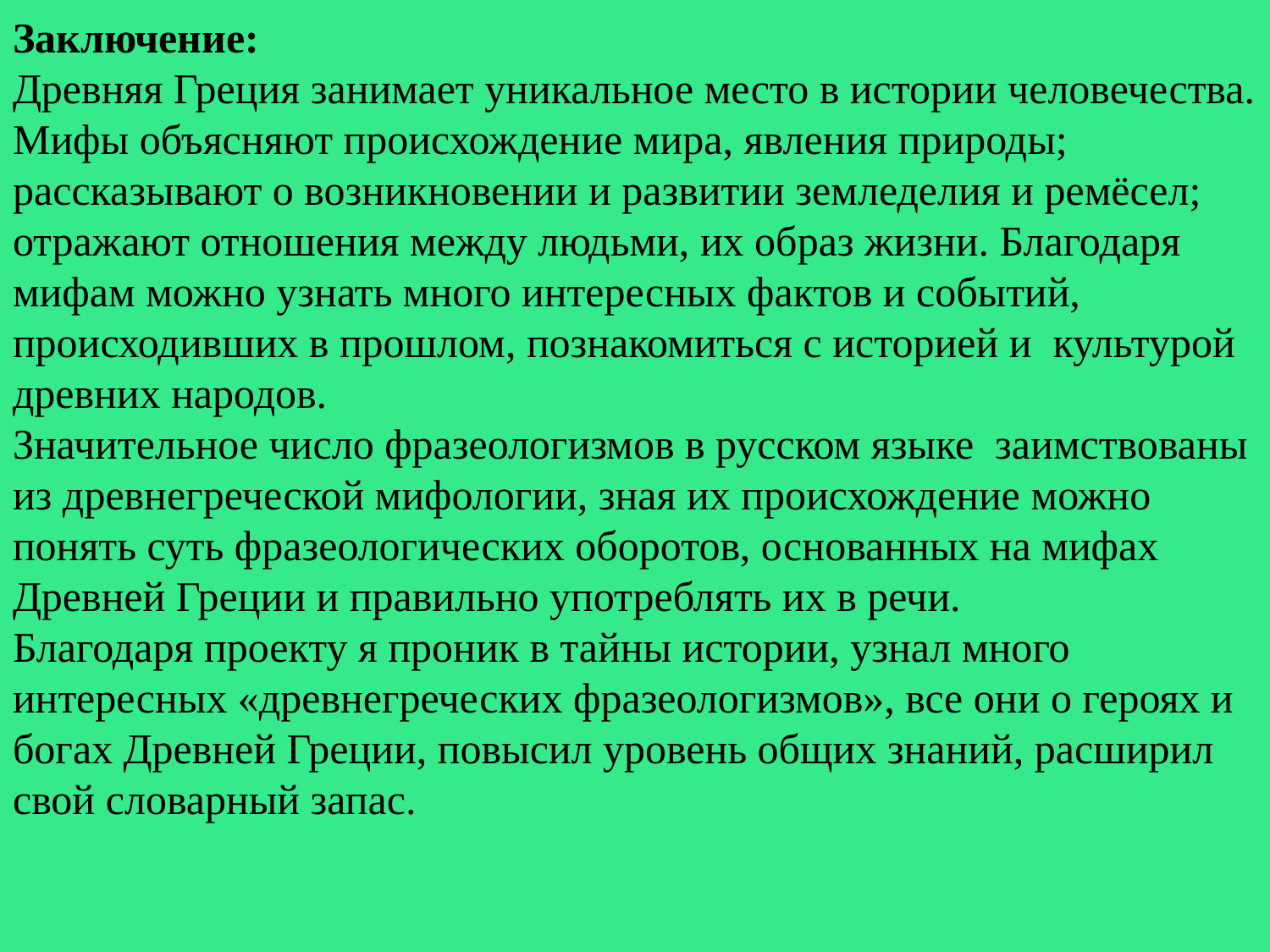

Заключение:
Древняя Греция занимает уникальное место в истории человечества. Мифы объясняют происхождение мира, явления природы; рассказывают о возникновении и развитии земледелия и ремёсел; отражают отношения между людьми, их образ жизни. Благодаря мифам можно узнать много интересных фактов и событий, происходивших в прошлом, познакомиться с историей и  культурой древних народов.
Значительное число фразеологизмов в русском языке  заимствованы из древнегреческой мифологии, зная их происхождение можно понять суть фразеологических оборотов, основанных на мифах Древней Греции и правильно употреблять их в речи.
Благодаря проекту я проник в тайны истории, узнал много интересных «древнегреческих фразеологизмов», все они о героях и богах Древней Греции, повысил уровень общих знаний, расширил свой словарный запас.